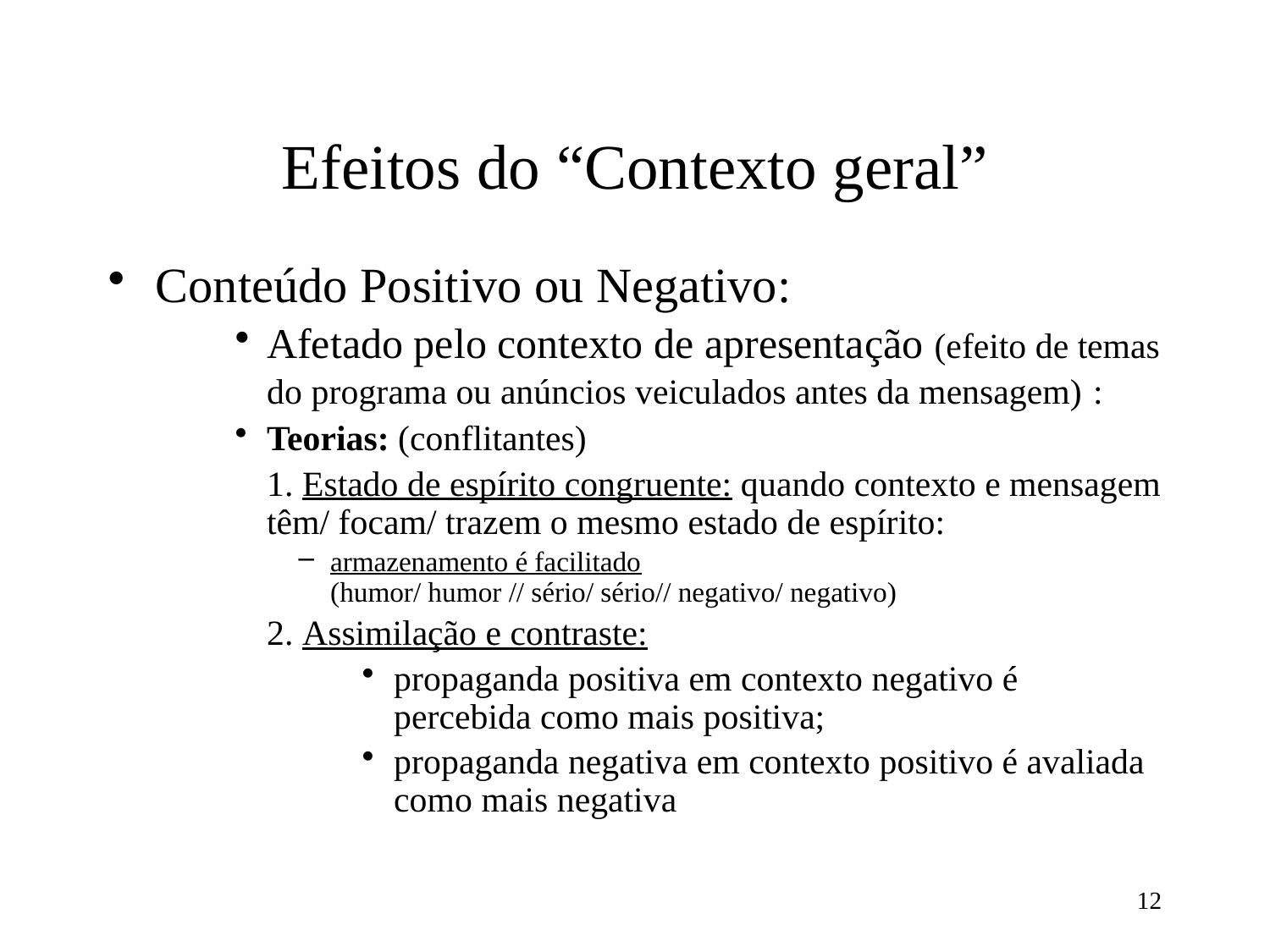

# Efeitos do “Contexto geral”
Conteúdo Positivo ou Negativo:
Afetado pelo contexto de apresentação (efeito de temas do programa ou anúncios veiculados antes da mensagem) :
Teorias: (conflitantes)
	1. Estado de espírito congruente: quando contexto e mensagem têm/ focam/ trazem o mesmo estado de espírito:
armazenamento é facilitado
(humor/ humor // sério/ sério// negativo/ negativo)
	2. Assimilação e contraste:
propaganda positiva em contexto negativo é percebida como mais positiva;
propaganda negativa em contexto positivo é avaliada como mais negativa
12